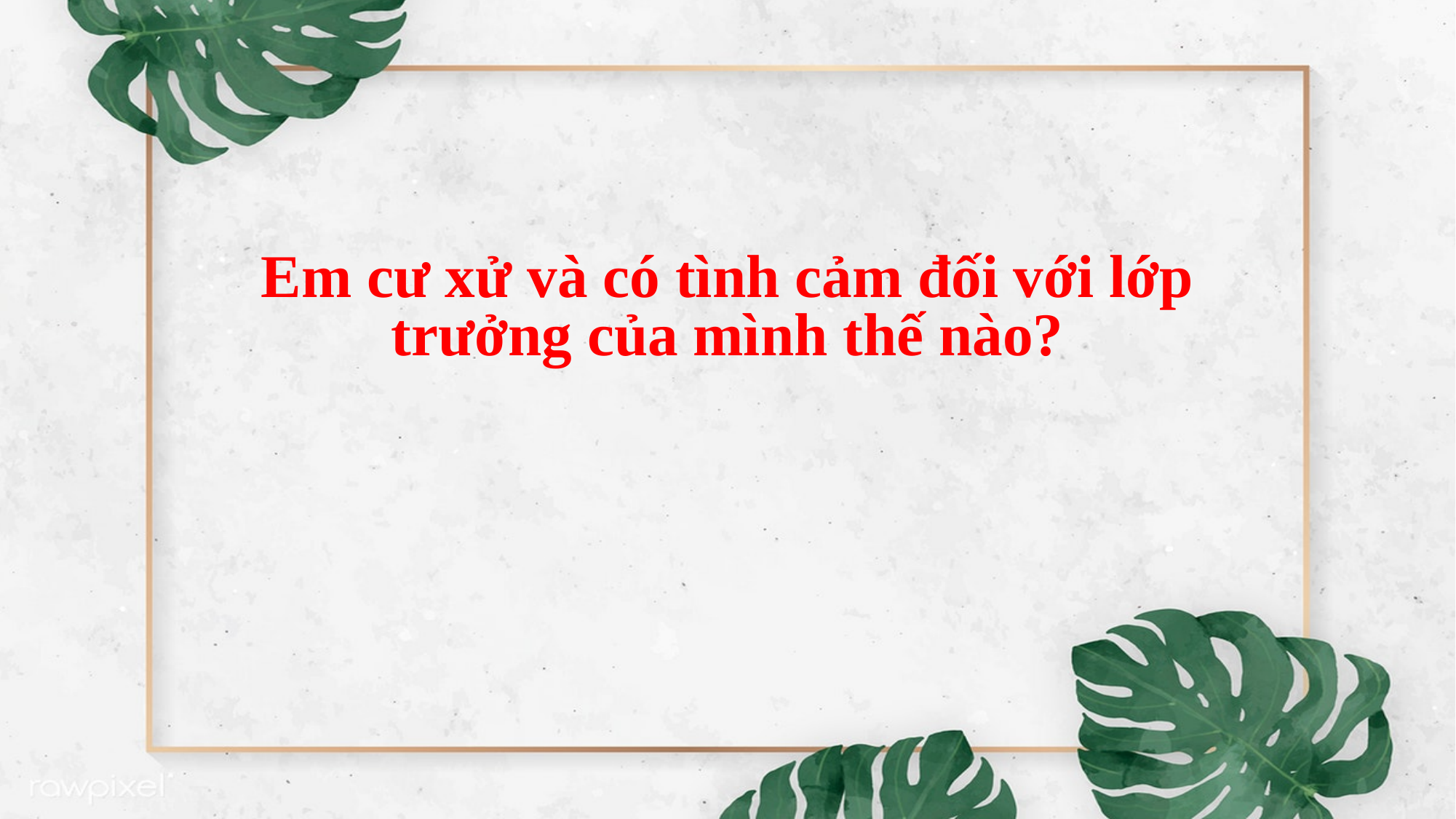

Em cư xử và có tình cảm đối với lớp trưởng của mình thế nào?